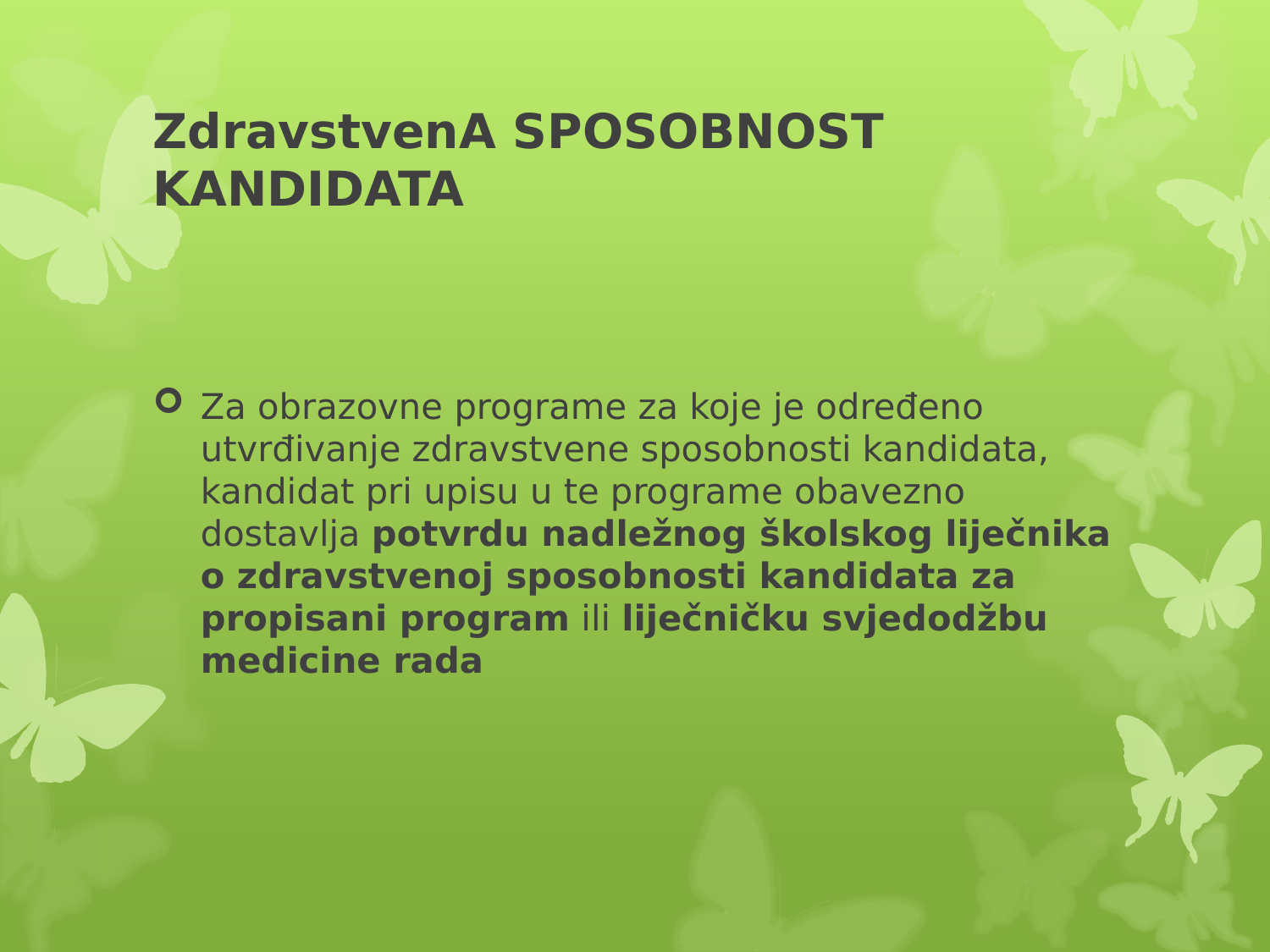

# ZdravstvenA SPOSOBNOST KANDIDATA
Za obrazovne programe za koje je određeno utvrđivanje zdravstvene sposobnosti kandidata, kandidat pri upisu u te programe obavezno dostavlja potvrdu nadležnog školskog liječnika o zdravstvenoj sposobnosti kandidata za propisani program ili liječničku svjedodžbu medicine rada